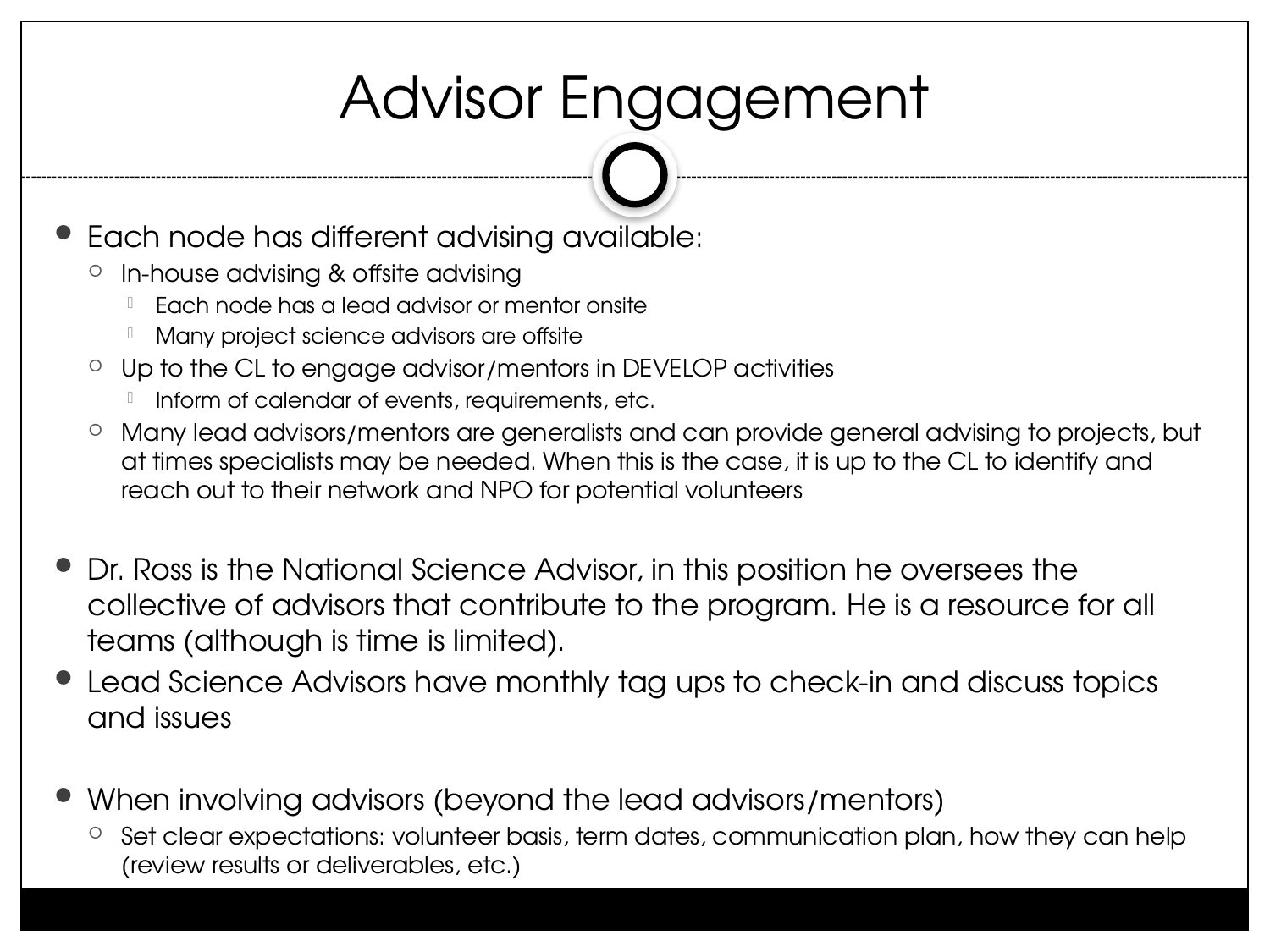

# Advisor Engagement
Each node has different advising available:
In-house advising & offsite advising
Each node has a lead advisor or mentor onsite
Many project science advisors are offsite
Up to the CL to engage advisor/mentors in DEVELOP activities
Inform of calendar of events, requirements, etc.
Many lead advisors/mentors are generalists and can provide general advising to projects, but at times specialists may be needed. When this is the case, it is up to the CL to identify and reach out to their network and NPO for potential volunteers

Dr. Ross is the National Science Advisor, in this position he oversees the collective of advisors that contribute to the program. He is a resource for all teams (although is time is limited).
Lead Science Advisors have monthly tag ups to check-in and discuss topics and issues

When involving advisors (beyond the lead advisors/mentors)
Set clear expectations: volunteer basis, term dates, communication plan, how they can help (review results or deliverables, etc.)